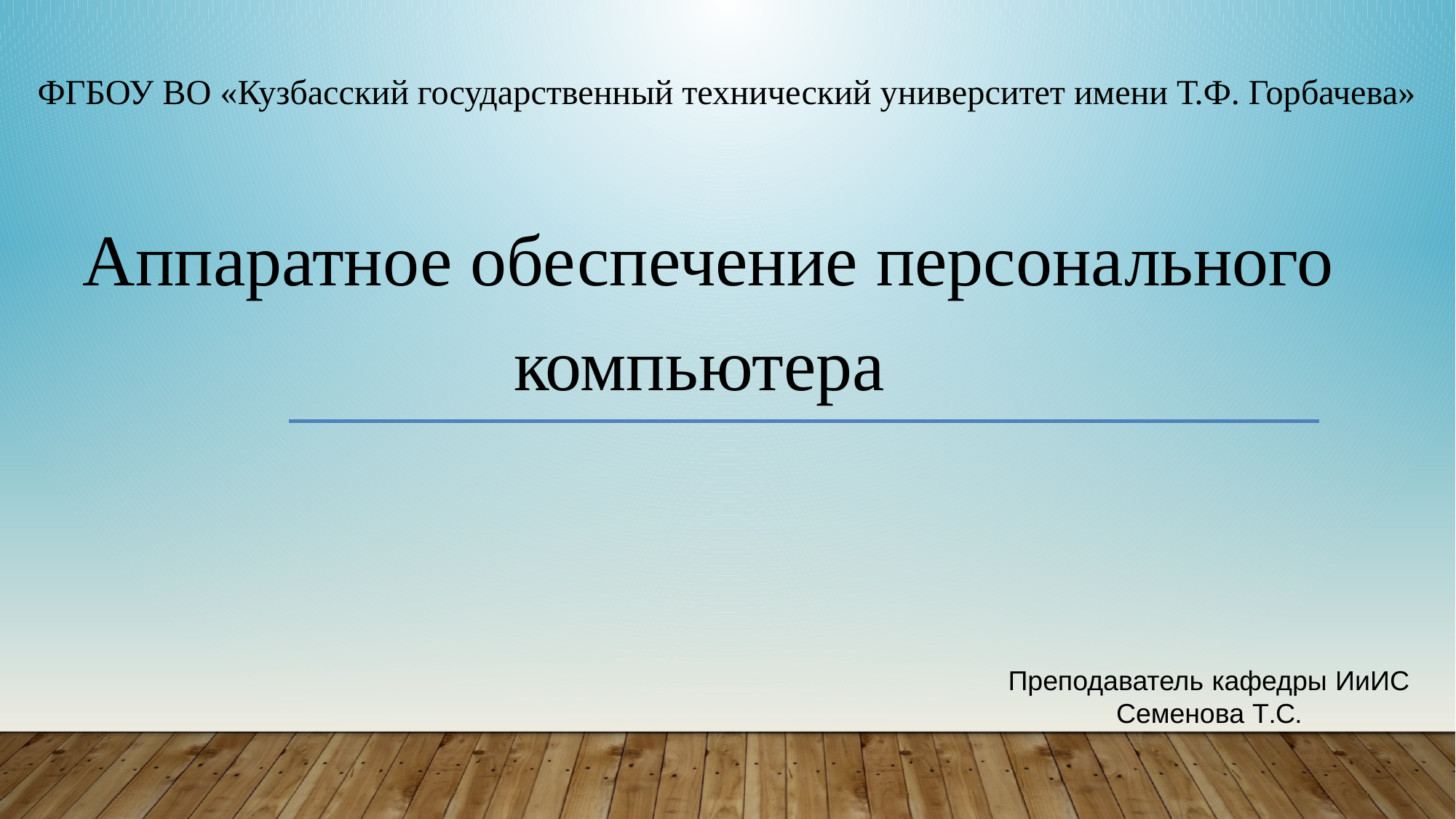

# ФГБОУ ВО «Кузбасский государственный технический университет имени Т.Ф. Горбачева»
Аппаратное обеспечение персонального компьютера
Преподаватель кафедры ИиИС Семенова Т.С.